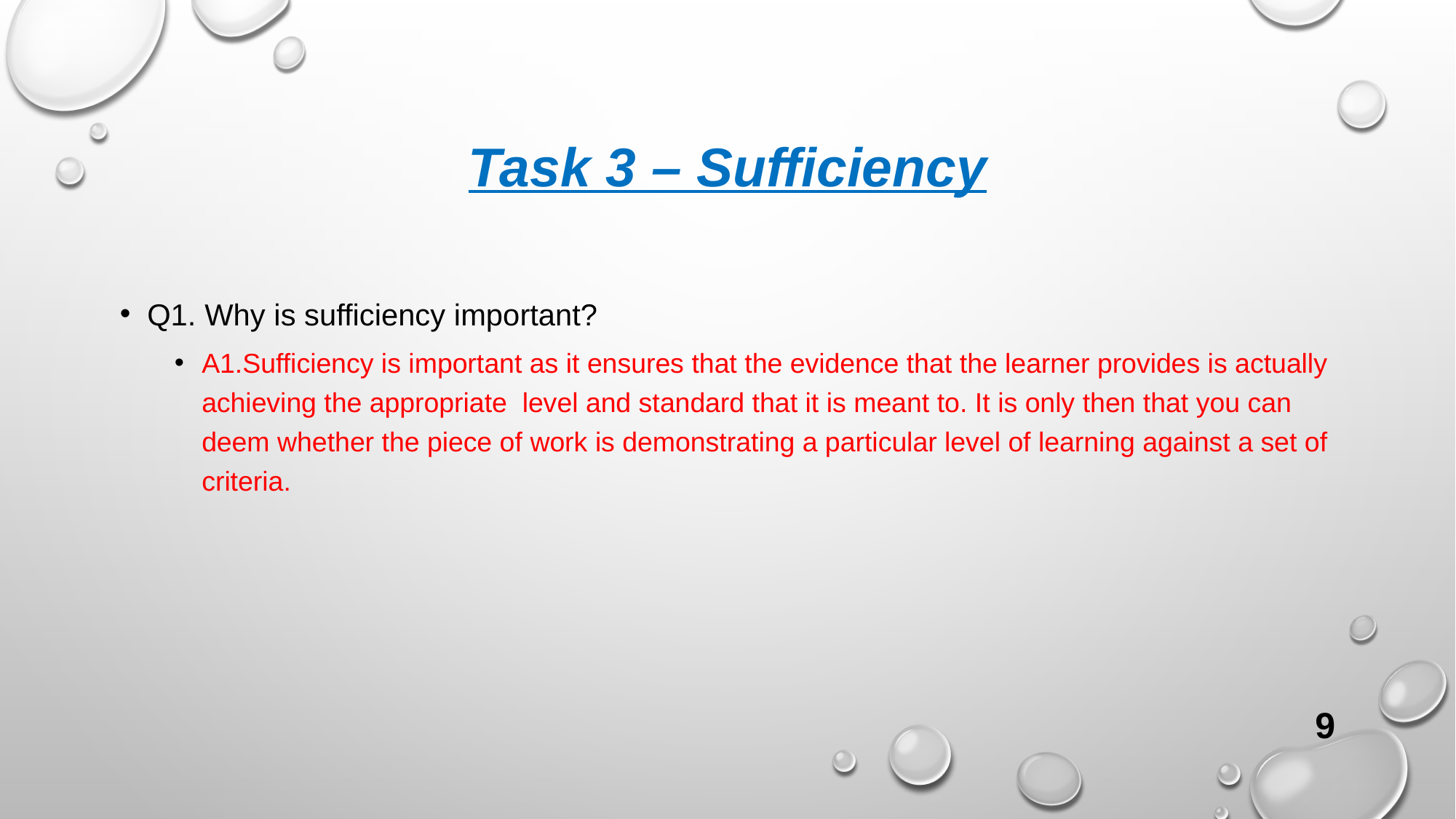

# Task 3 – Sufficiency
Q1. Why is sufficiency important?
A1.Sufficiency is important as it ensures that the evidence that the learner provides is actually achieving the appropriate  level and standard that it is meant to. It is only then that you can deem whether the piece of work is demonstrating a particular level of learning against a set of criteria.

9